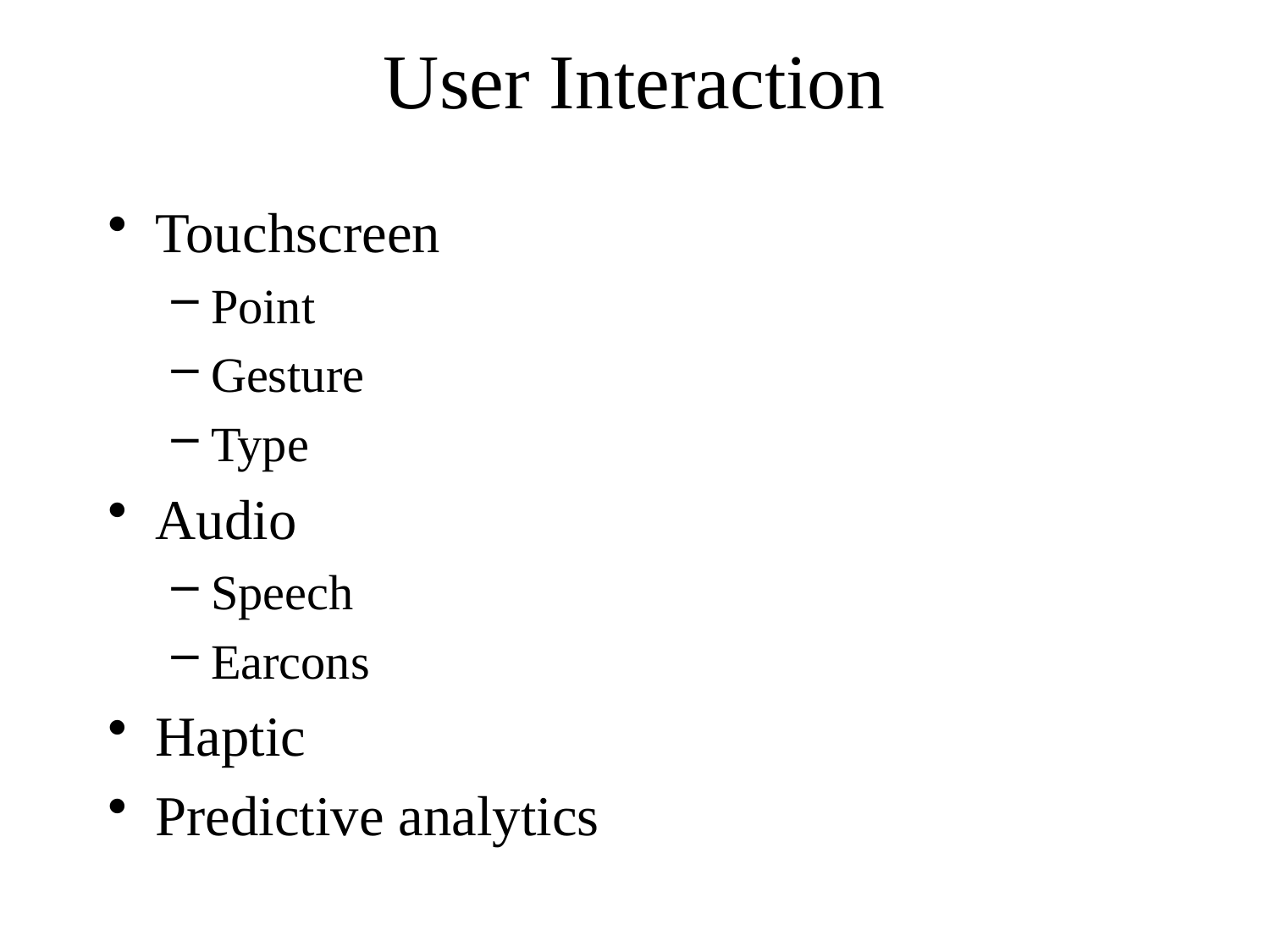

# User Interaction
Touchscreen
Point
Gesture
Type
Audio
Speech
Earcons
Haptic
Predictive analytics